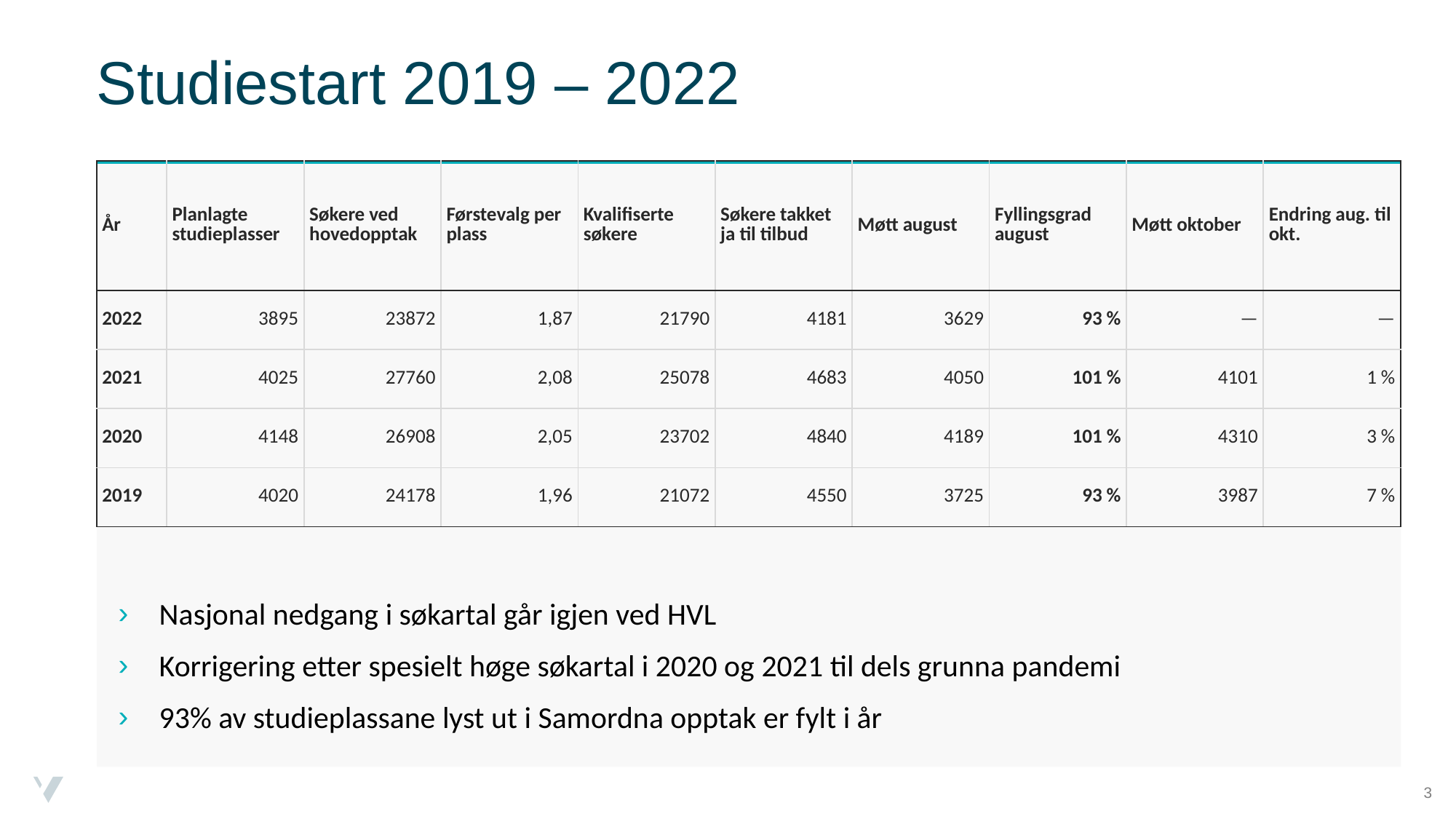

# Studiestart 2019 – 2022
| År | Planlagte studieplasser | Søkere ved hovedopptak | Førstevalg per plass | Kvalifiserte søkere | Søkere takket ja til tilbud | Møtt august | Fyllingsgrad august | Møtt oktober | Endring aug. til okt. |
| --- | --- | --- | --- | --- | --- | --- | --- | --- | --- |
| 2022 | 3895 | 23872 | 1,87 | 21790 | 4181 | 3629 | 93 % | — | — |
| 2021 | 4025 | 27760 | 2,08 | 25078 | 4683 | 4050 | 101 % | 4101 | 1 % |
| 2020 | 4148 | 26908 | 2,05 | 23702 | 4840 | 4189 | 101 % | 4310 | 3 % |
| 2019 | 4020 | 24178 | 1,96 | 21072 | 4550 | 3725 | 93 % | 3987 | 7 % |
Nasjonal nedgang i søkartal går igjen ved HVL
Korrigering etter spesielt høge søkartal i 2020 og 2021 til dels grunna pandemi
93% av studieplassane lyst ut i Samordna opptak er fylt i år

3